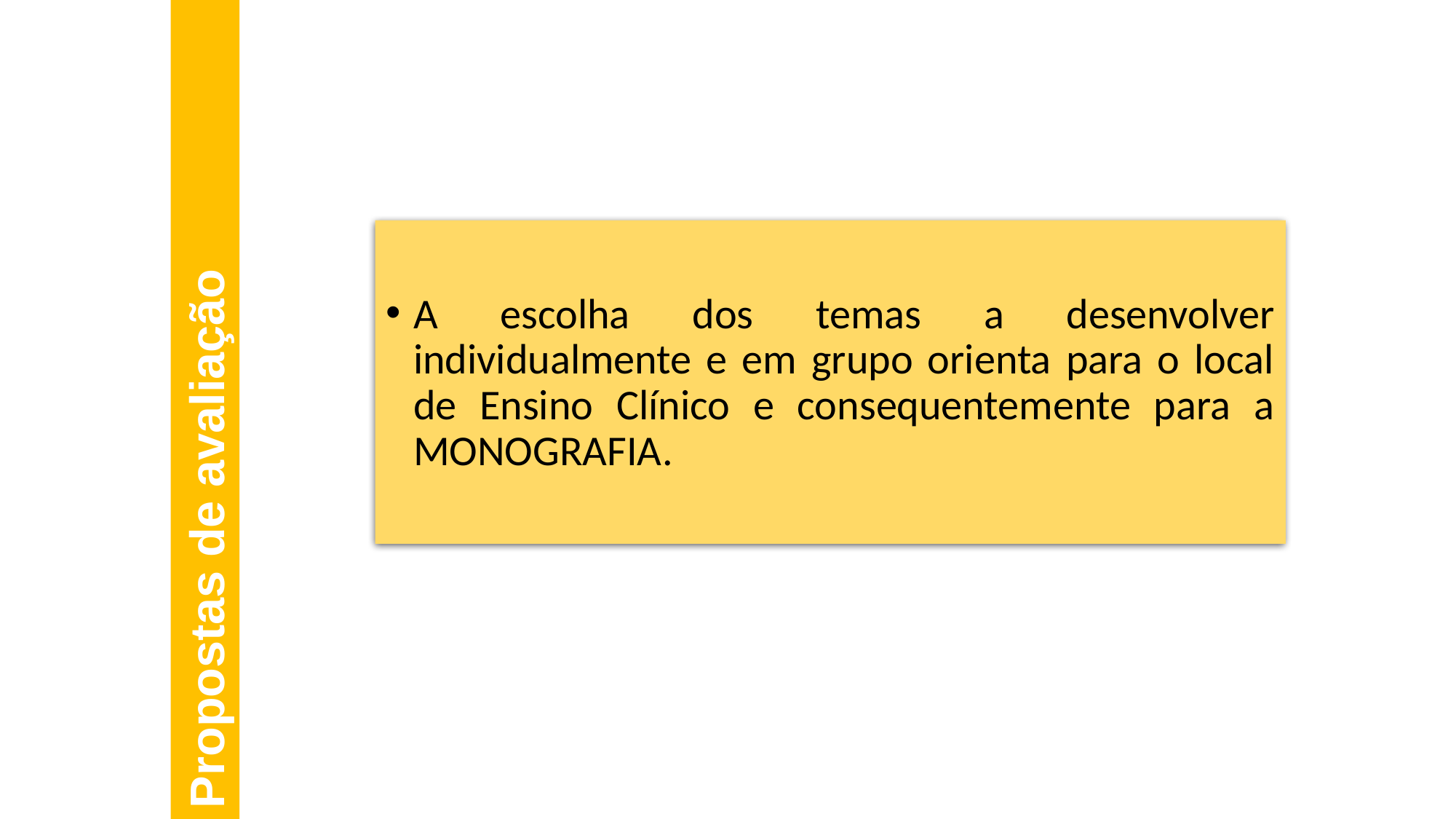

A escolha dos temas a desenvolver individualmente e em grupo orienta para o local de Ensino Clínico e consequentemente para a MONOGRAFIA.
Propostas de avaliação